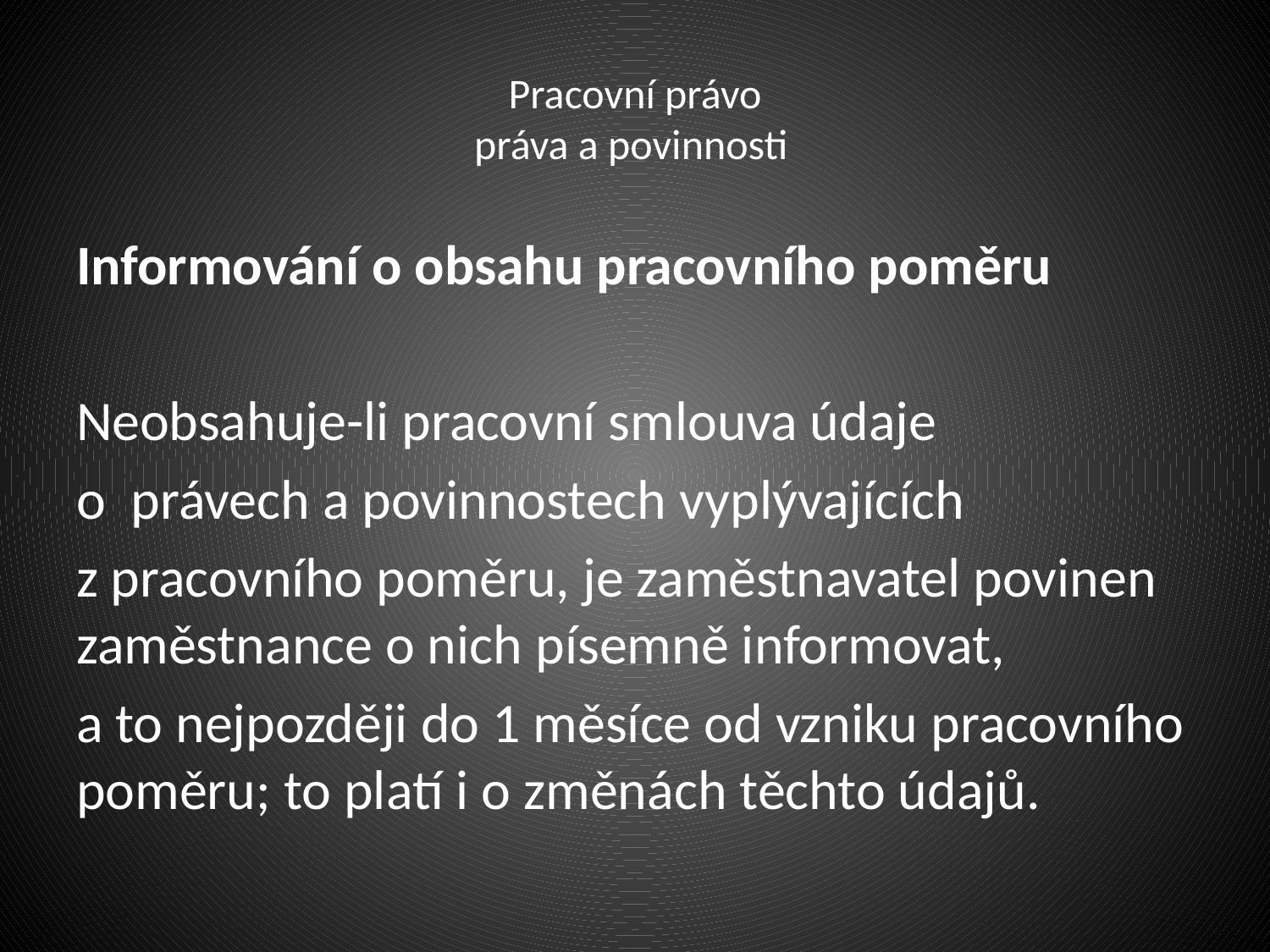

# Pracovní právo práva a povinnosti
Informování o obsahu pracovního poměru

Neobsahuje-li pracovní smlouva údaje
o  právech a povinnostech vyplývajících
z pracovního poměru, je zaměstnavatel povinen zaměstnance o nich písemně informovat,
a to nejpozději do 1 měsíce od vzniku pracovního poměru; to platí i o změnách těchto údajů.